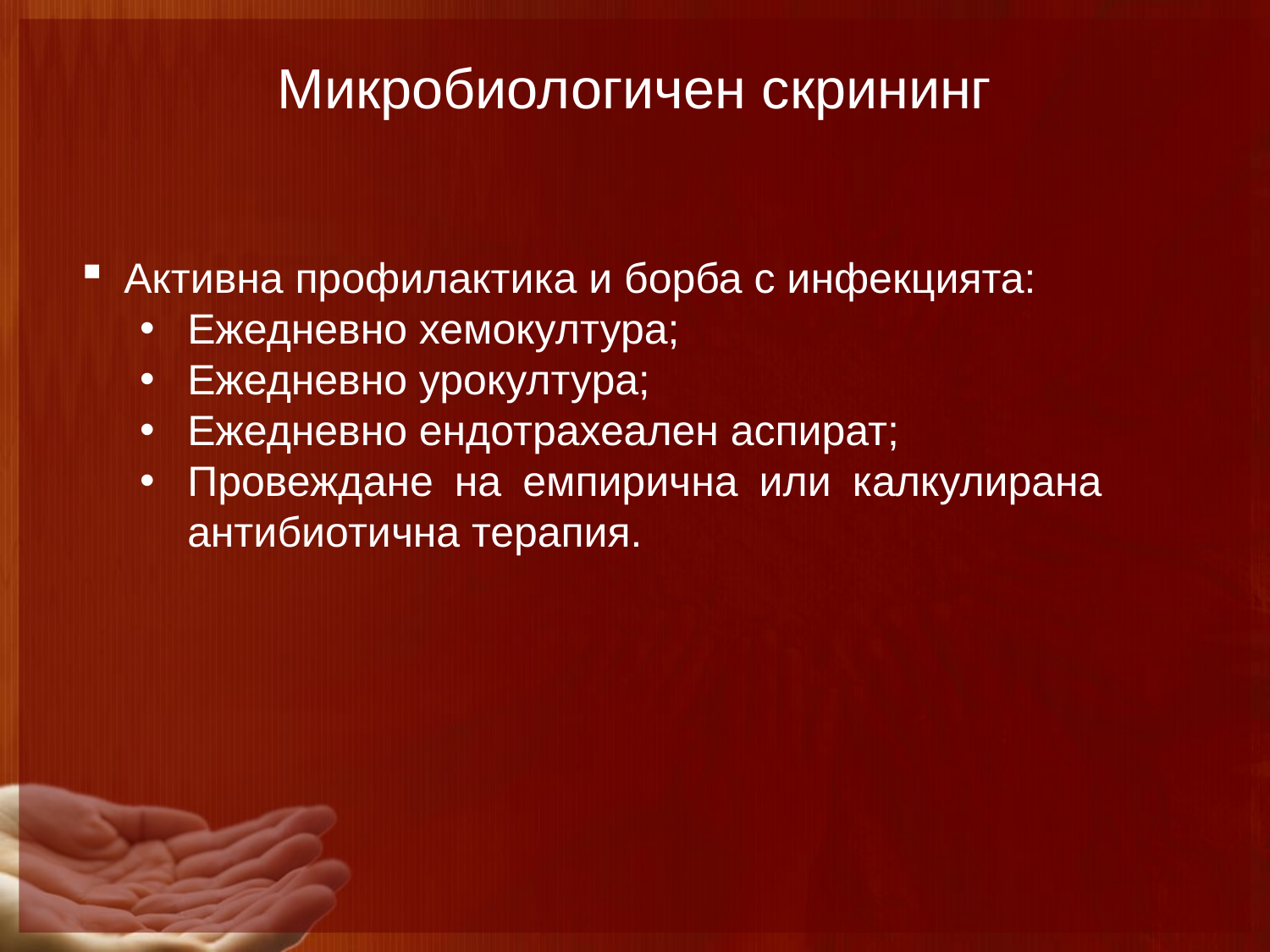

Микробиологичен скрининг
Активна профилактика и борба с инфекцията:
Ежедневно хемокултура;
Ежедневно урокултура;
Ежедневно ендотрахеален аспират;
Провеждане на емпирична или калкулирана антибиотична терапия.